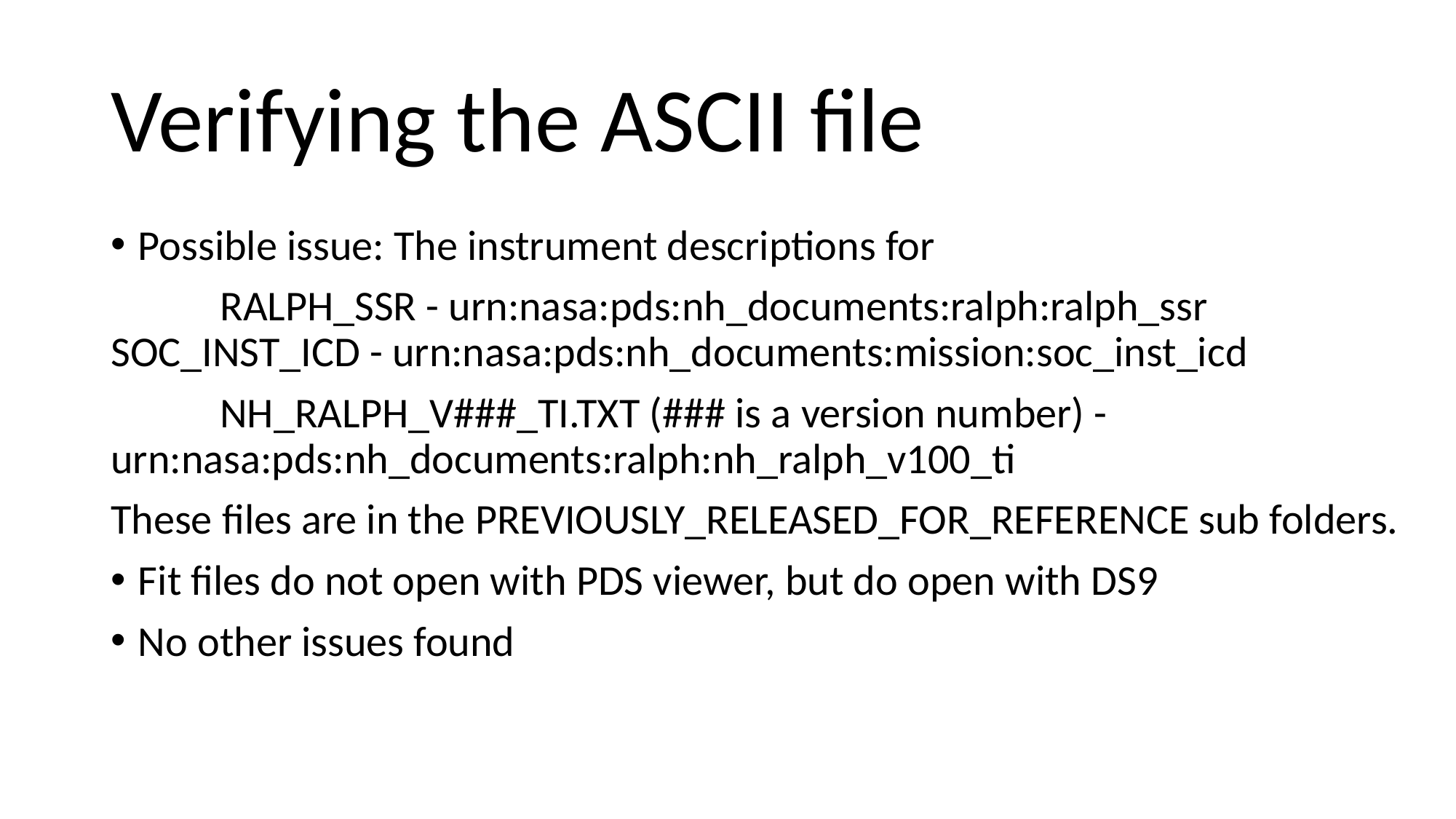

# Verifying the ASCII file
Possible issue: The instrument descriptions for
	RALPH_SSR - urn:nasa:pds:nh_documents:ralph:ralph_ssr 	SOC_INST_ICD - urn:nasa:pds:nh_documents:mission:soc_inst_icd
	NH_RALPH_V###_TI.TXT (### is a version number) - 	urn:nasa:pds:nh_documents:ralph:nh_ralph_v100_ti
These files are in the PREVIOUSLY_RELEASED_FOR_REFERENCE sub folders.
Fit files do not open with PDS viewer, but do open with DS9
No other issues found